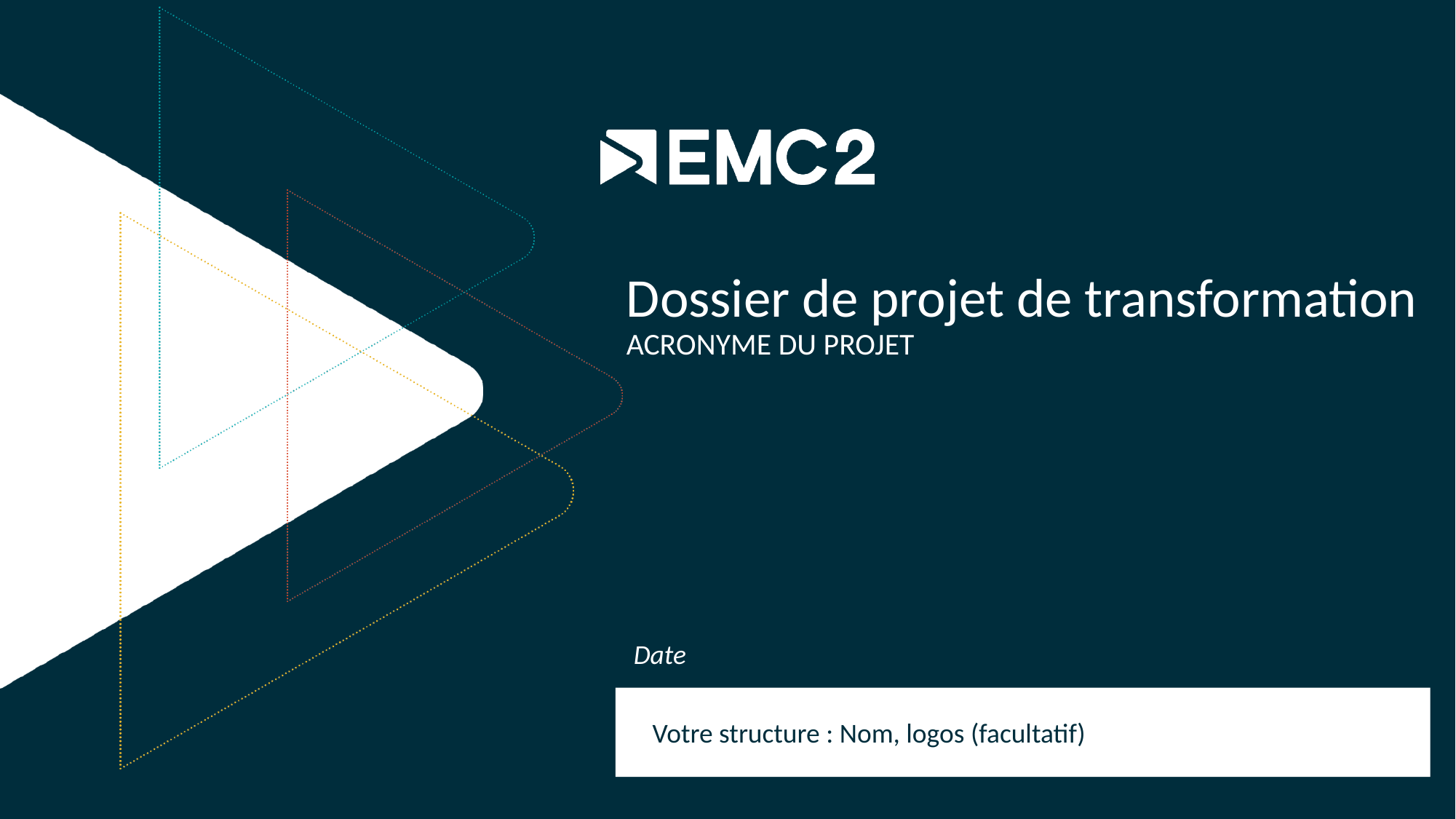

Dossier de projet de transformation
ACRONYME DU PROJET

Date

Votre structure : Nom, logos (facultatif)